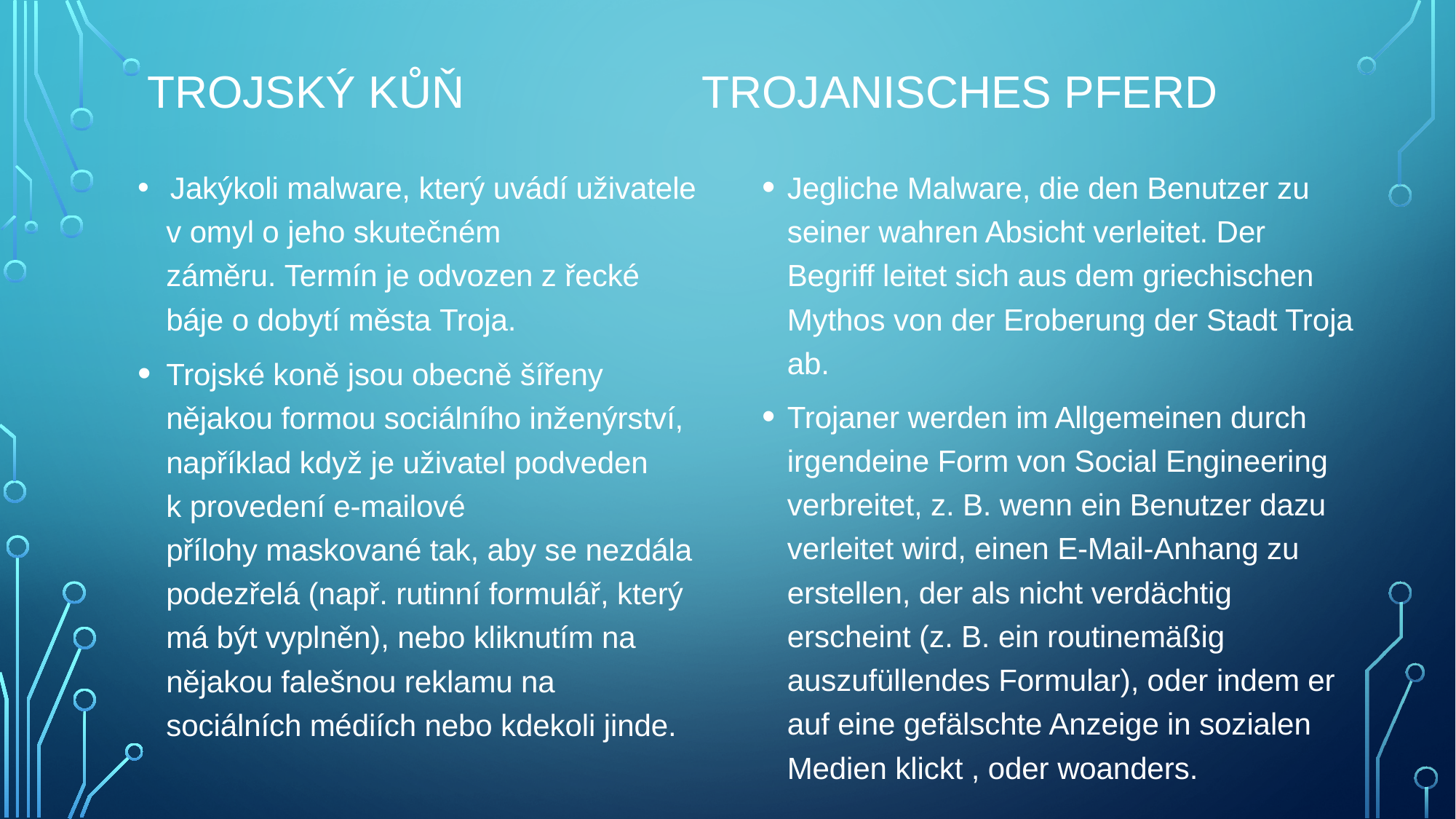

# Trojský kůň                   Trojanisches Pferd

 Jakýkoli malware, který uvádí uživatele v omyl o jeho skutečném záměru. Termín je odvozen z řecké báje o dobytí města Troja.
Trojské koně jsou obecně šířeny nějakou formou sociálního inženýrství, například když je uživatel podveden
k provedení e-mailové přílohy maskované tak, aby se nezdála podezřelá (např. rutinní formulář, který má být vyplněn), nebo kliknutím na nějakou falešnou reklamu na sociálních médiích nebo kdekoli jinde.

Jegliche Malware, die den Benutzer zu seiner wahren Absicht verleitet. Der Begriff leitet sich aus dem griechischen Mythos von der Eroberung der Stadt Troja ab.
Trojaner werden im Allgemeinen durch irgendeine Form von Social Engineering verbreitet, z. B. wenn ein Benutzer dazu verleitet wird, einen E-Mail-Anhang zu erstellen, der als nicht verdächtig erscheint (z. B. ein routinemäßig auszufüllendes Formular), oder indem er auf eine gefälschte Anzeige in sozialen Medien klickt , oder woanders.